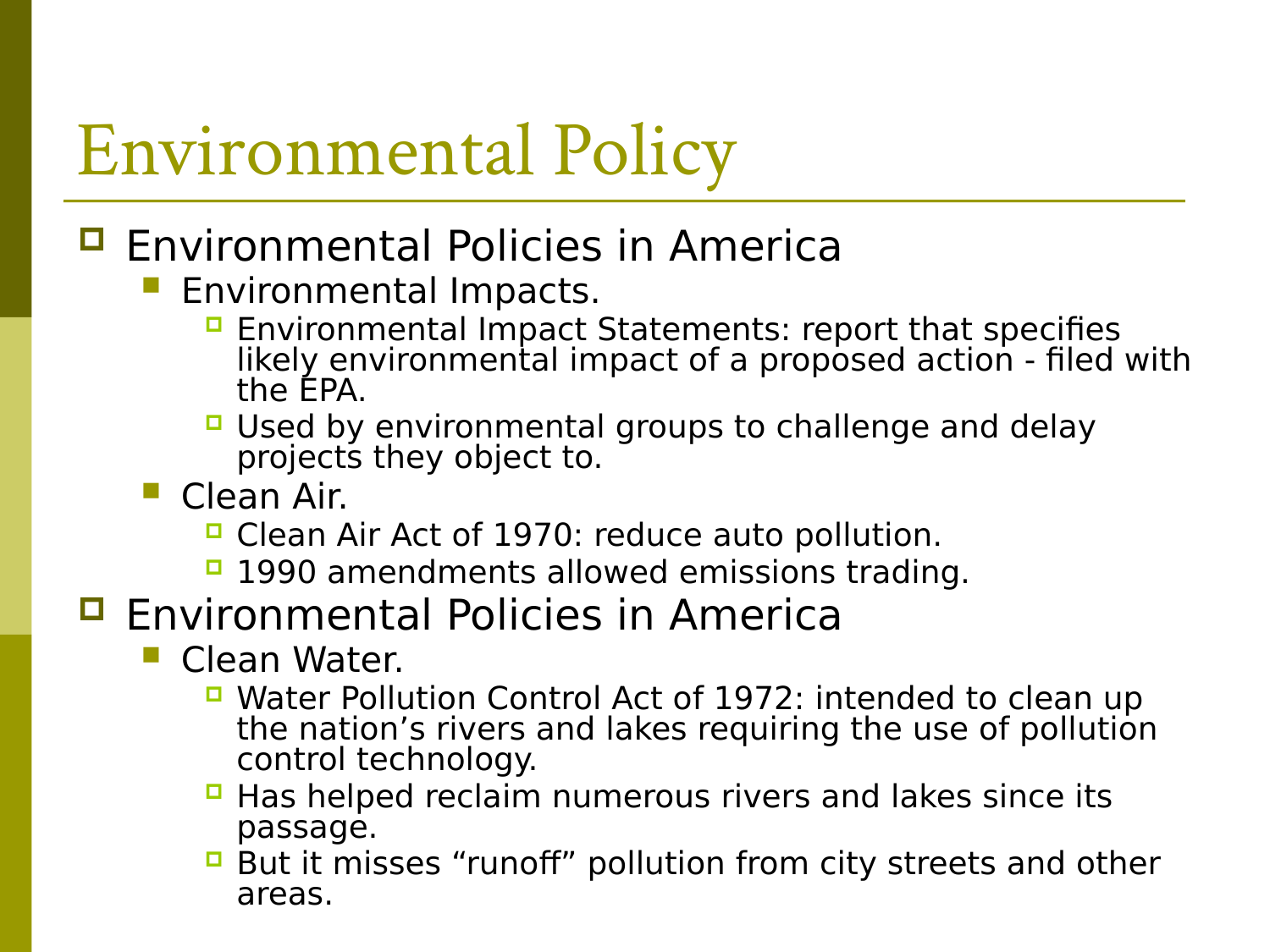

# Environmental Policy
Environmental Policies in America
Environmental Impacts.
Environmental Impact Statements: report that specifies likely environmental impact of a proposed action - filed with the EPA.
Used by environmental groups to challenge and delay projects they object to.
Clean Air.
Clean Air Act of 1970: reduce auto pollution.
1990 amendments allowed emissions trading.
Environmental Policies in America
Clean Water.
Water Pollution Control Act of 1972: intended to clean up the nation’s rivers and lakes requiring the use of pollution control technology.
Has helped reclaim numerous rivers and lakes since its passage.
But it misses “runoff” pollution from city streets and other areas.